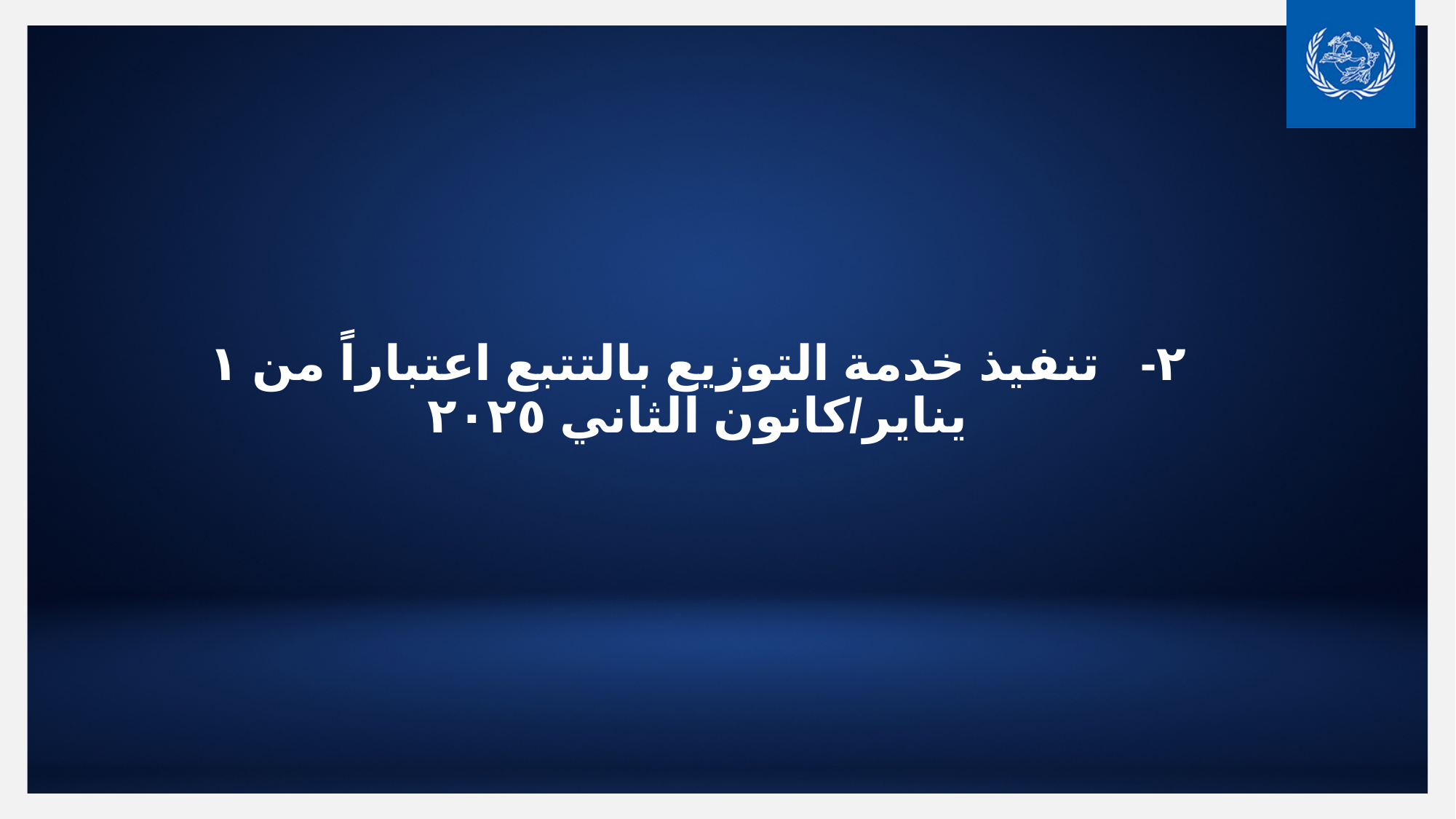

# ٢-		تنفيذ خدمة التوزيع بالتتبع اعتباراً من ١ يناير/كانون الثاني ٢٠٢٥